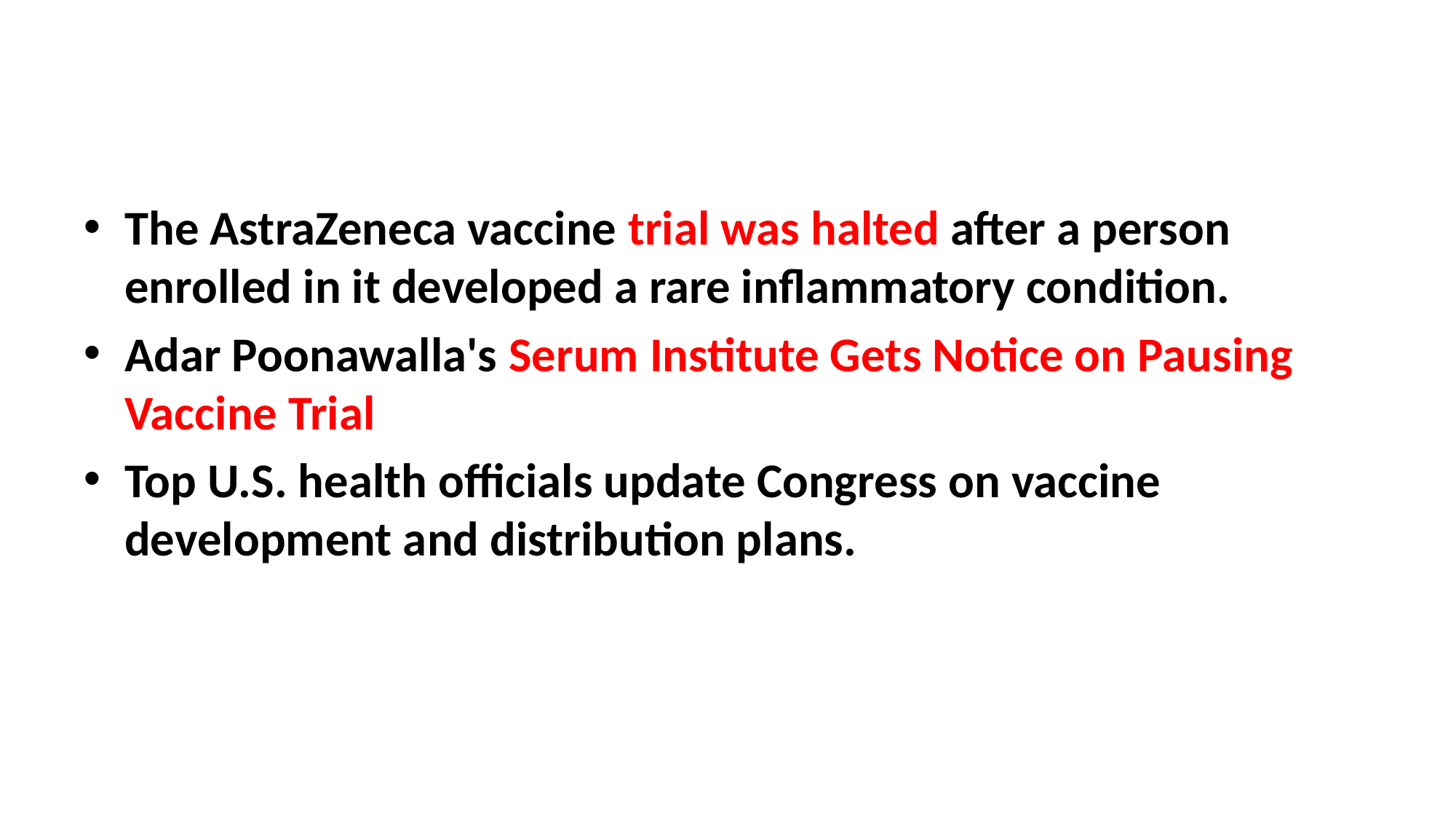

#
The AstraZeneca vaccine trial was halted after a person enrolled in it developed a rare inflammatory condition.
Adar Poonawalla's Serum Institute Gets Notice on Pausing Vaccine Trial
Top U.S. health officials update Congress on vaccine development and distribution plans.